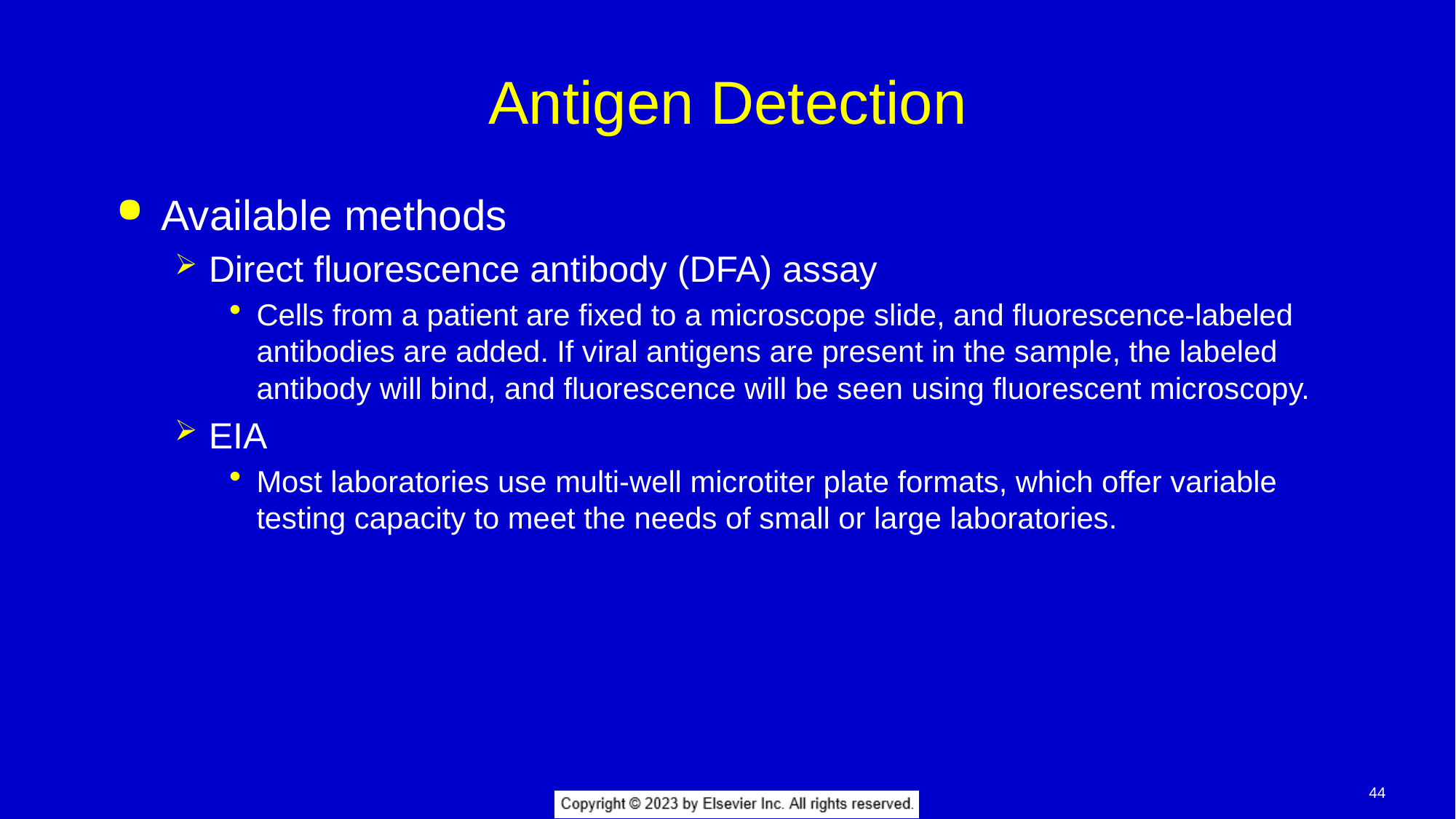

# Antigen Detection
Available methods
Direct fluorescence antibody (DFA) assay
Cells from a patient are fixed to a microscope slide, and fluorescence-labeled antibodies are added. If viral antigens are present in the sample, the labeled antibody will bind, and fluorescence will be seen using fluorescent microscopy.
EIA
Most laboratories use multi-well microtiter plate formats, which offer variable testing capacity to meet the needs of small or large laboratories.